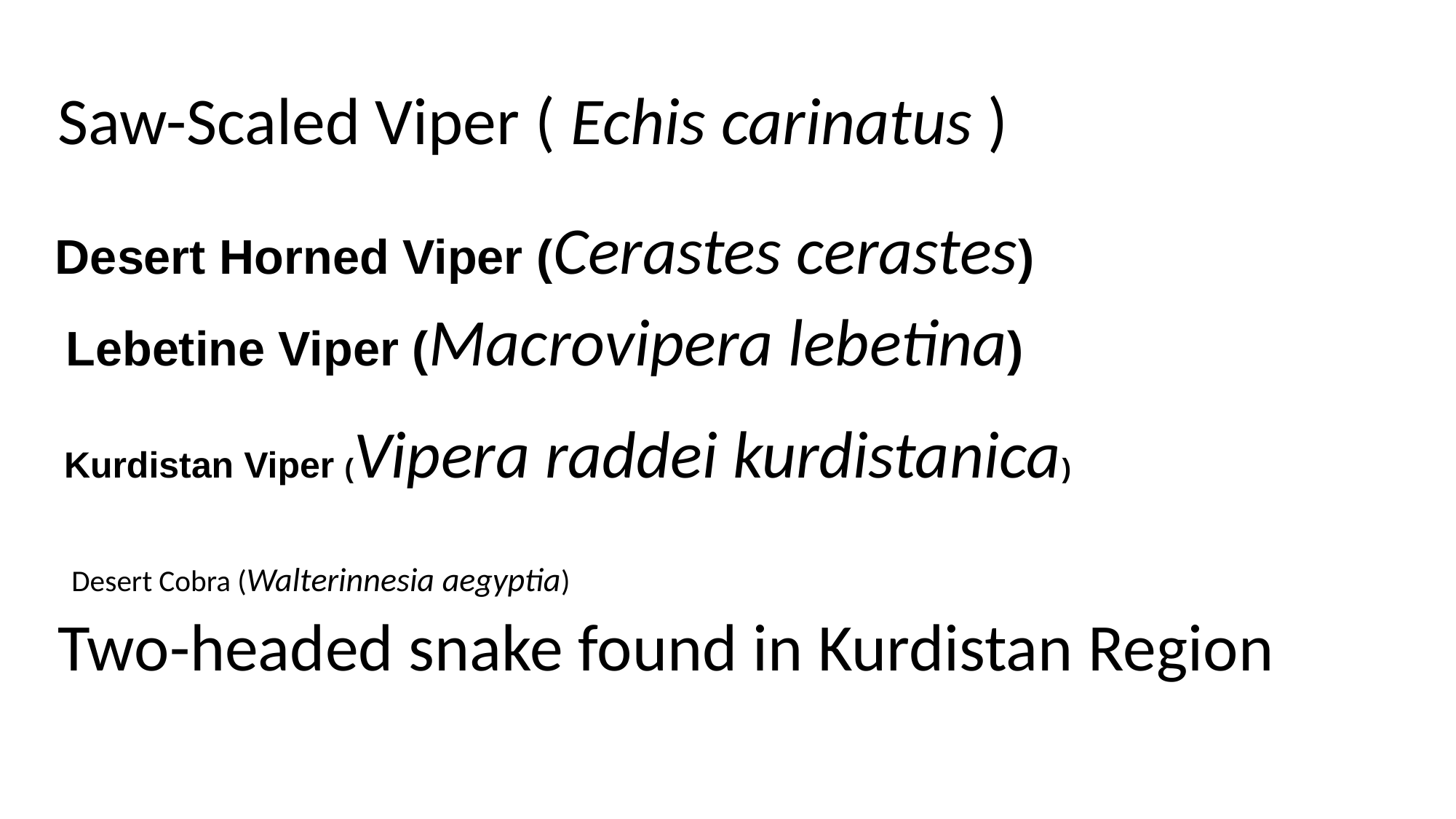

# Saw-Scaled Viper ( Echis carinatus )
Desert Horned Viper (Cerastes cerastes)
Lebetine Viper (Macrovipera lebetina)
Kurdistan Viper (Vipera raddei kurdistanica)
Desert Cobra (Walterinnesia aegyptia)
Two-headed snake found in Kurdistan Region